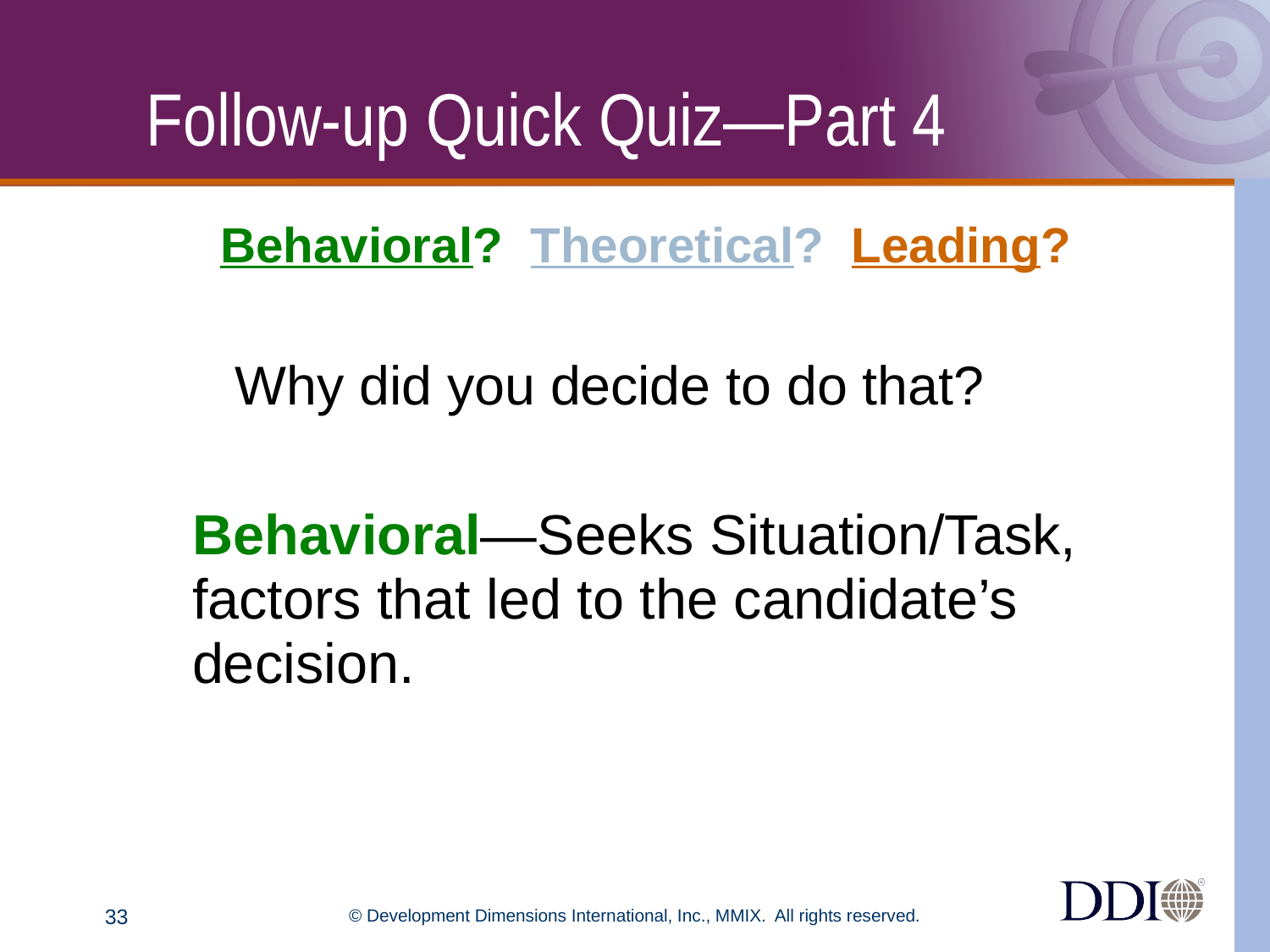

# Follow-up Quick Quiz—Part 4
Behavioral?  Theoretical?  Leading?
Why did you decide to do that?
Behavioral—Seeks Situation/Task, factors that led to the candidate’s decision.